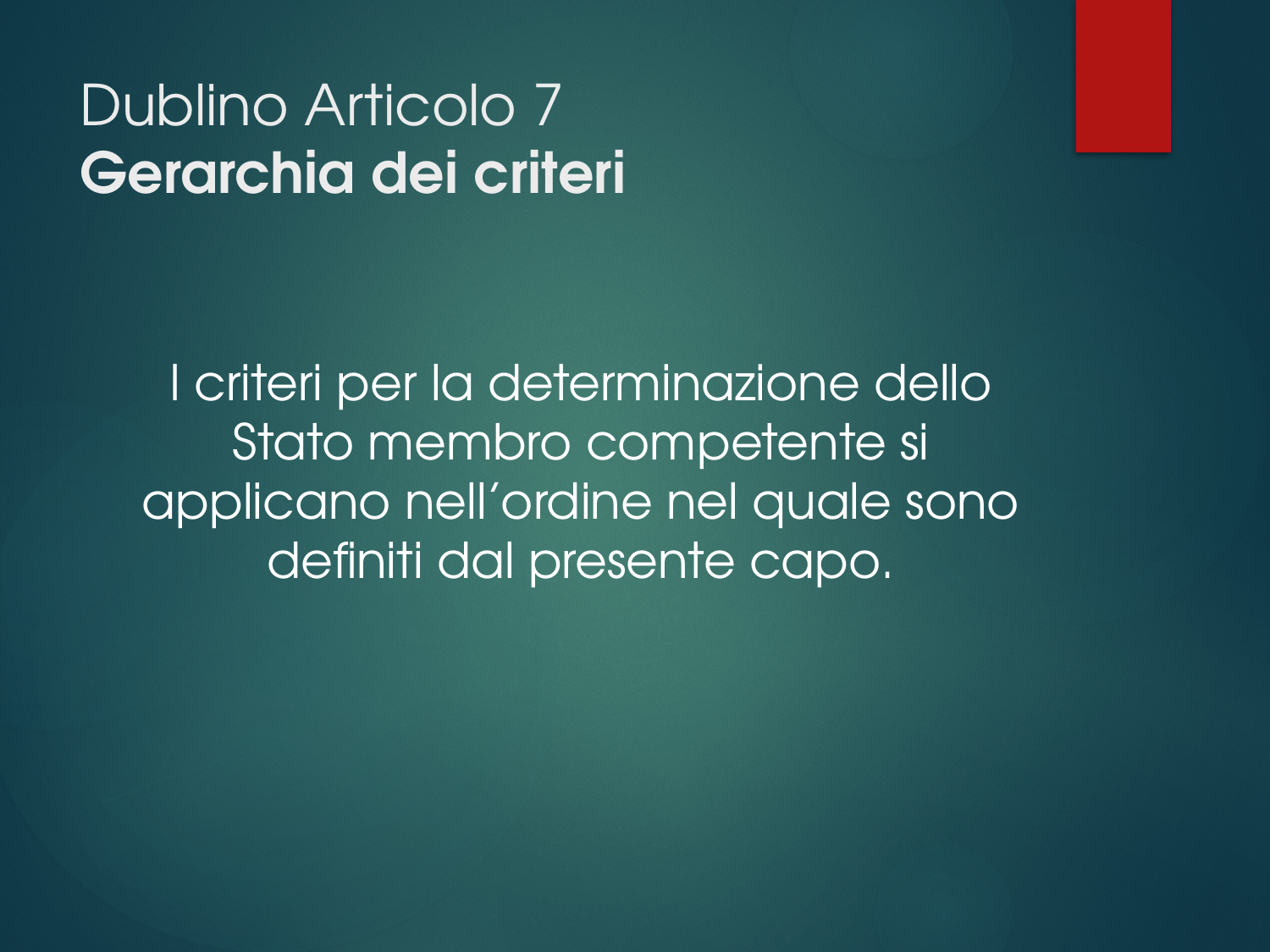

# Dublino Articolo 7 Gerarchia dei criteri

I criteri per la determinazione dello Stato membro competente si applicano nell’ordine nel quale sono definiti dal presente capo.